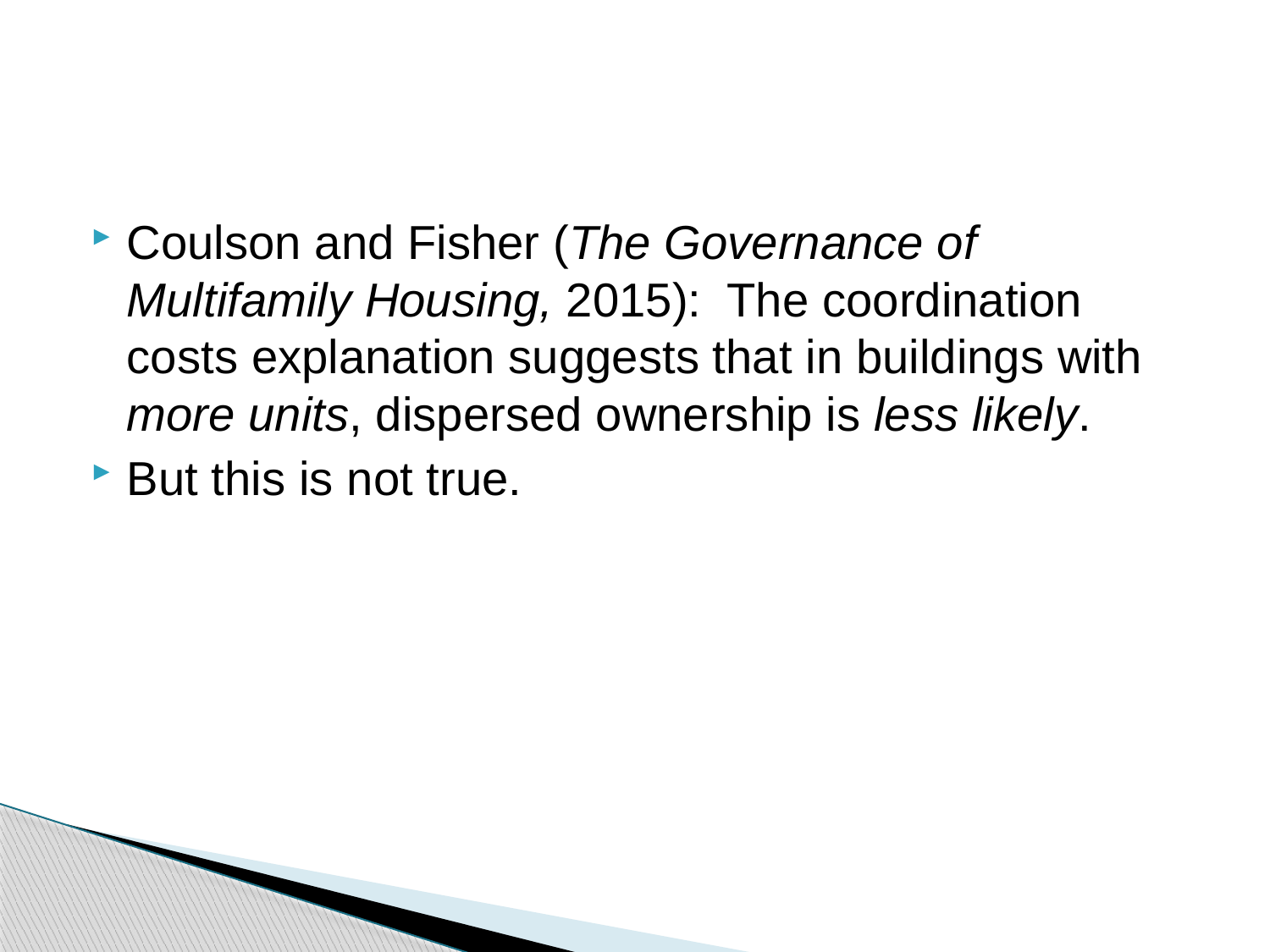

#
Coulson and Fisher (The Governance of Multifamily Housing, 2015):  The coordination costs explanation suggests that in buildings with more units, dispersed ownership is less likely.
But this is not true.